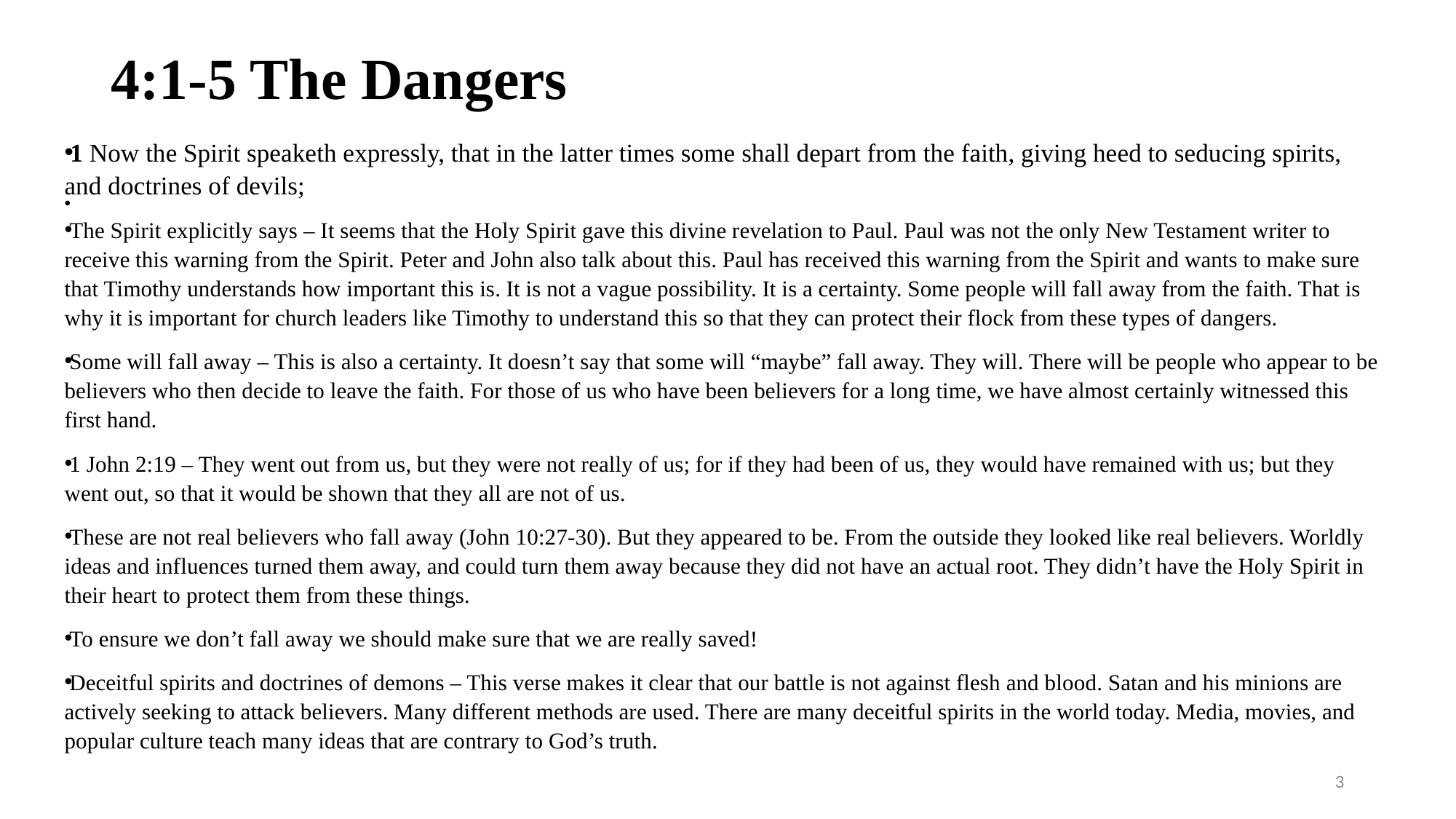

# 4:1-5 The Dangers
1 Now the Spirit speaketh expressly, that in the latter times some shall depart from the faith, giving heed to seducing spirits, and doctrines of devils;

The Spirit explicitly says – It seems that the Holy Spirit gave this divine revelation to Paul. Paul was not the only New Testament writer to receive this warning from the Spirit. Peter and John also talk about this. Paul has received this warning from the Spirit and wants to make sure that Timothy understands how important this is. It is not a vague possibility. It is a certainty. Some people will fall away from the faith. That is why it is important for church leaders like Timothy to understand this so that they can protect their flock from these types of dangers.
Some will fall away – This is also a certainty. It doesn’t say that some will “maybe” fall away. They will. There will be people who appear to be believers who then decide to leave the faith. For those of us who have been believers for a long time, we have almost certainly witnessed this first hand.
1 John 2:19 – They went out from us, but they were not really of us; for if they had been of us, they would have remained with us; but they went out, so that it would be shown that they all are not of us.
These are not real believers who fall away (John 10:27-30). But they appeared to be. From the outside they looked like real believers. Worldly ideas and influences turned them away, and could turn them away because they did not have an actual root. They didn’t have the Holy Spirit in their heart to protect them from these things.
To ensure we don’t fall away we should make sure that we are really saved!
Deceitful spirits and doctrines of demons – This verse makes it clear that our battle is not against flesh and blood. Satan and his minions are actively seeking to attack believers. Many different methods are used. There are many deceitful spirits in the world today. Media, movies, and popular culture teach many ideas that are contrary to God’s truth.
3